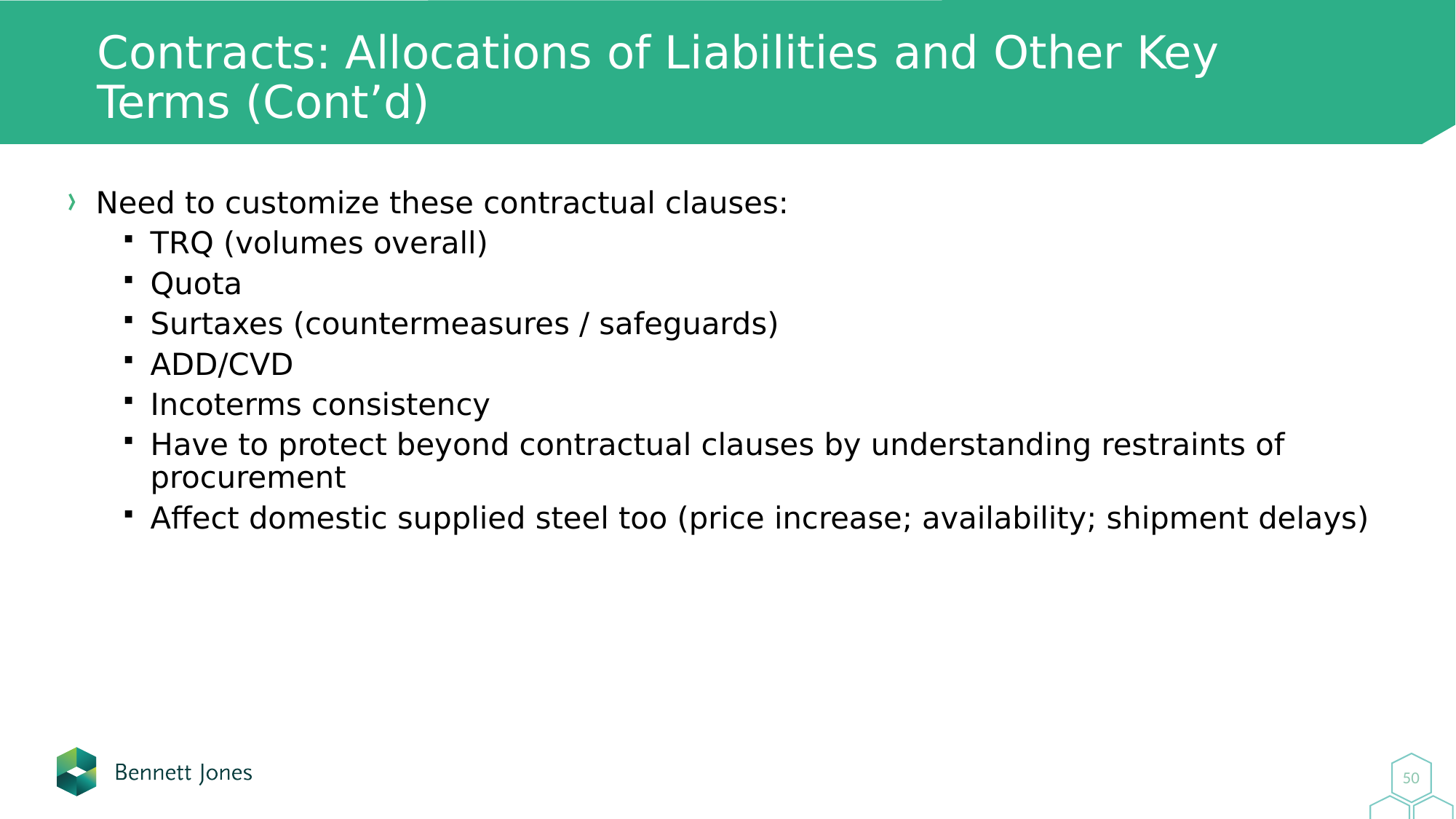

# Contracts: Allocations of Liabilities and Other Key Terms (Cont’d)
Need to customize these contractual clauses:
TRQ (volumes overall)
Quota
Surtaxes (countermeasures / safeguards)
ADD/CVD
Incoterms consistency
Have to protect beyond contractual clauses by understanding restraints of procurement
Affect domestic supplied steel too (price increase; availability; shipment delays)

50